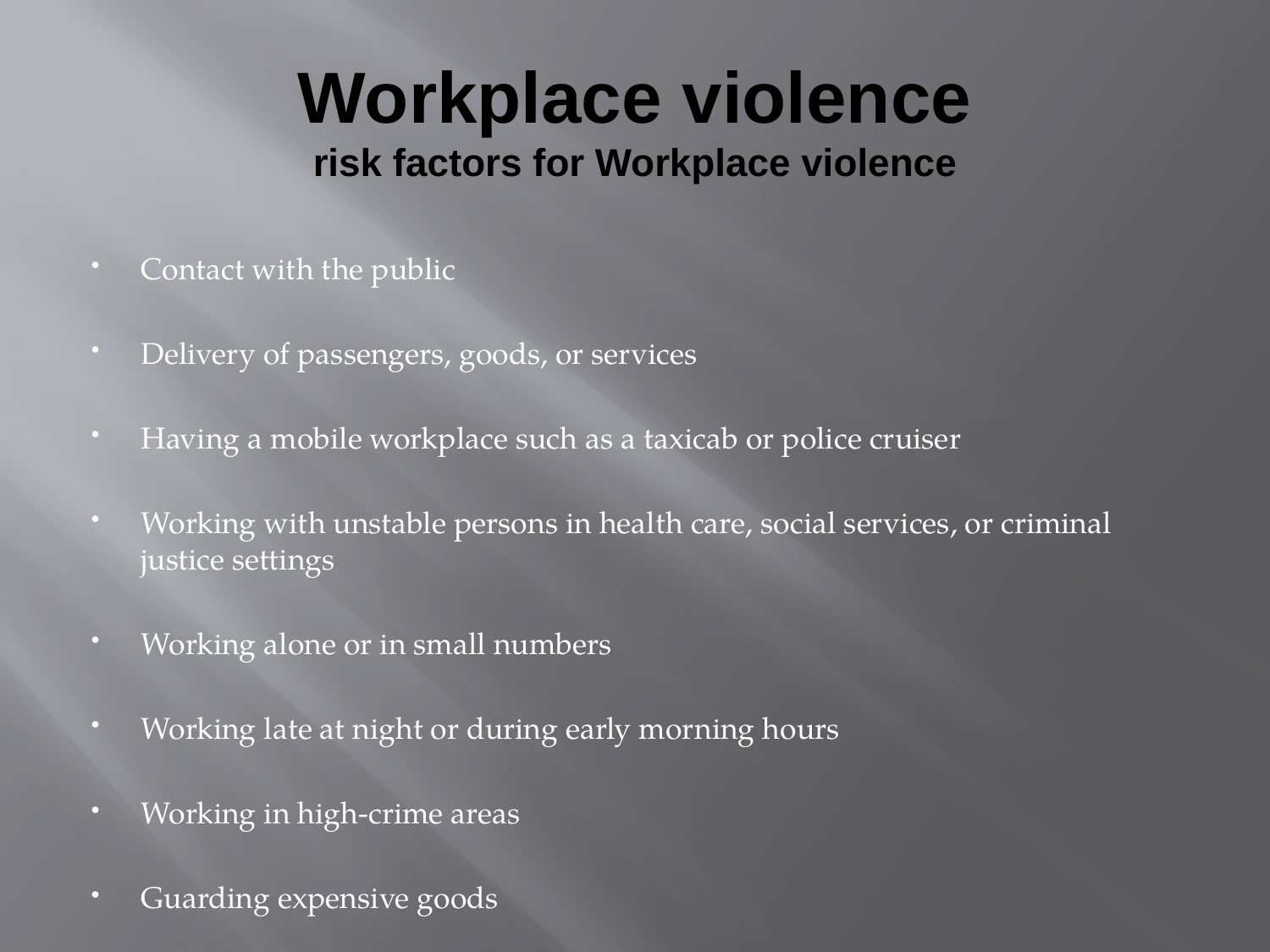

# Workplace violence risk factors for Workplace violence
Contact with the public

Delivery of passengers, goods, or services

Having a mobile workplace such as a taxicab or police cruiser

Working with unstable persons in health care, social services, or criminal justice settings

Working alone or in small numbers

Working late at night or during early morning hours

Working in high-crime areas

Guarding expensive goods